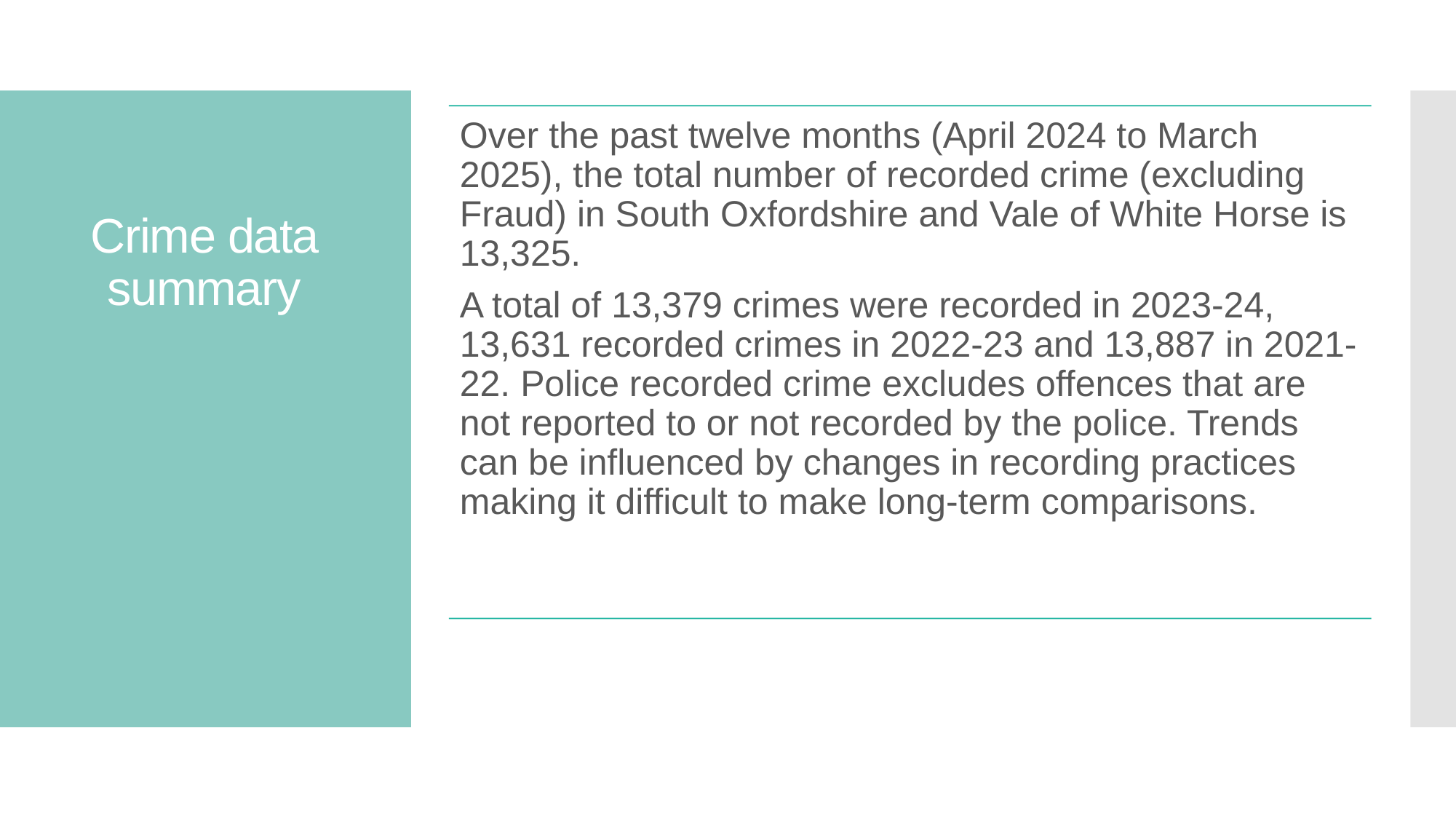

Over the past twelve months (April 2024 to March 2025), the total number of recorded crime (excluding Fraud) in South Oxfordshire and Vale of White Horse is 13,325.
A total of 13,379 crimes were recorded in 2023-24, 13,631 recorded crimes in 2022-23 and 13,887 in 2021-22. Police recorded crime excludes offences that are not reported to or not recorded by the police. Trends can be influenced by changes in recording practices making it difficult to make long-term comparisons.

Crime data summary